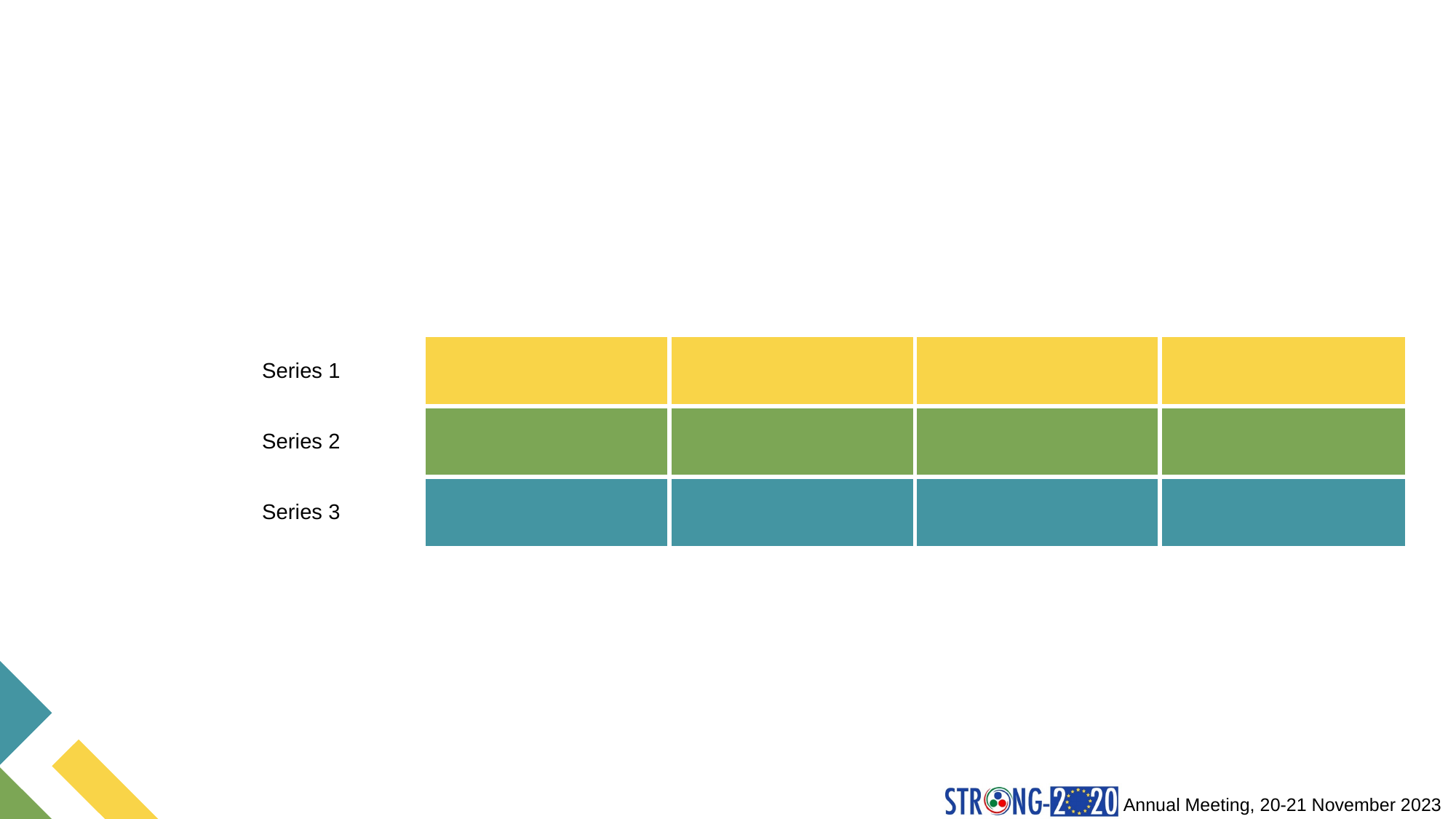

#
|  |  |  |  |  |
| --- | --- | --- | --- | --- |
| Series 1 |  |  |  |  |
| Series 2 |  |  |  |  |
| Series 3 |  |  |  |  |
5